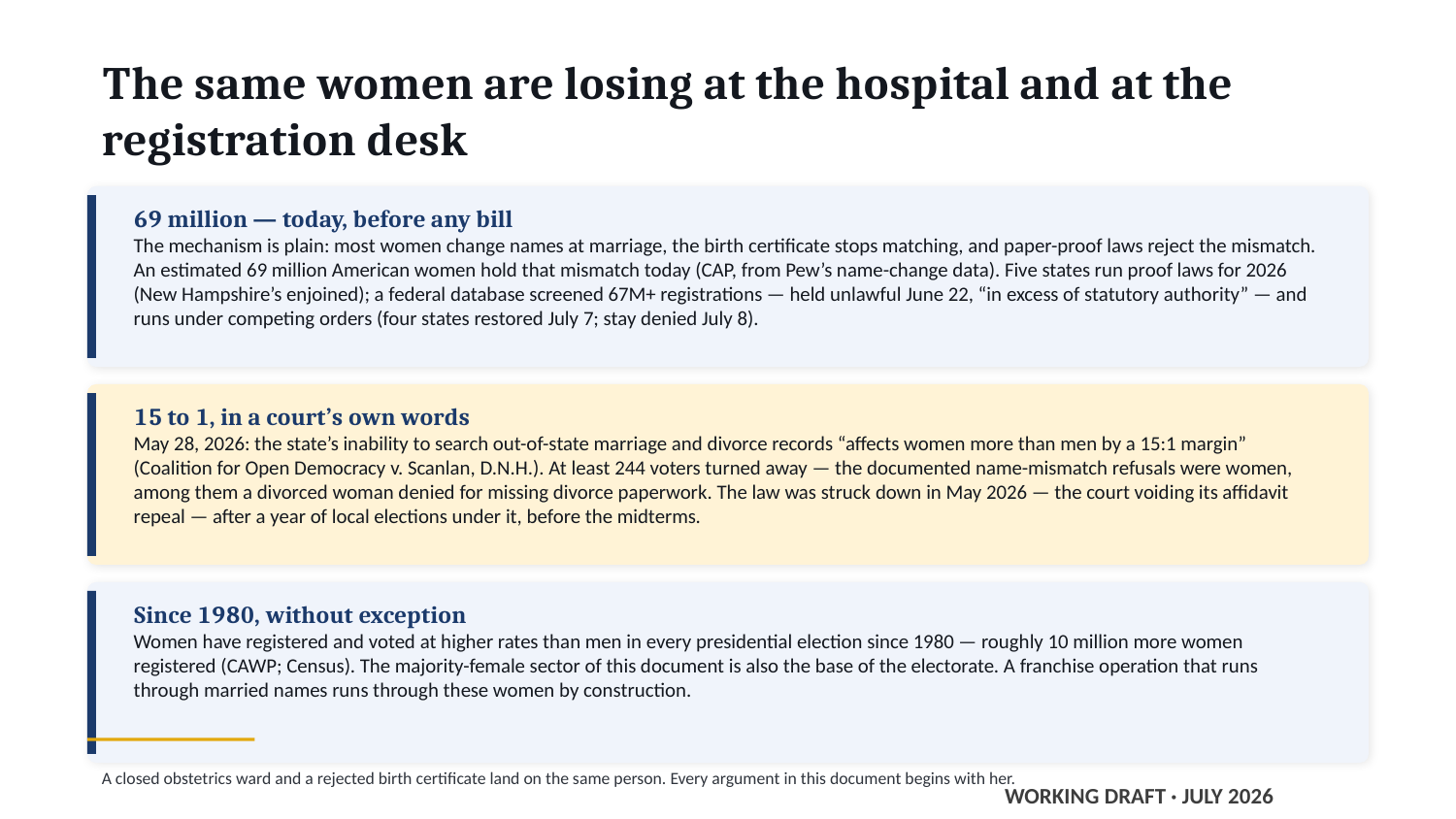

The same women are losing at the hospital and at the registration desk

69 million — today, before any bill
The mechanism is plain: most women change names at marriage, the birth certificate stops matching, and paper-proof laws reject the mismatch. An estimated 69 million American women hold that mismatch today (CAP, from Pew’s name-change data). Five states run proof laws for 2026 (New Hampshire’s enjoined); a federal database screened 67M+ registrations — held unlawful June 22, “in excess of statutory authority” — and runs under competing orders (four states restored July 7; stay denied July 8).

15 to 1, in a court’s own words
May 28, 2026: the state’s inability to search out-of-state marriage and divorce records “affects women more than men by a 15:1 margin” (Coalition for Open Democracy v. Scanlan, D.N.H.). At least 244 voters turned away — the documented name-mismatch refusals were women, among them a divorced woman denied for missing divorce paperwork. The law was struck down in May 2026 — the court voiding its affidavit repeal — after a year of local elections under it, before the midterms.

Since 1980, without exception
Women have registered and voted at higher rates than men in every presidential election since 1980 — roughly 10 million more women registered (CAWP; Census). The majority-female sector of this document is also the base of the electorate. A franchise operation that runs through married names runs through these women by construction.

A closed obstetrics ward and a rejected birth certificate land on the same person. Every argument in this document begins with her.
WORKING DRAFT · JULY 2026